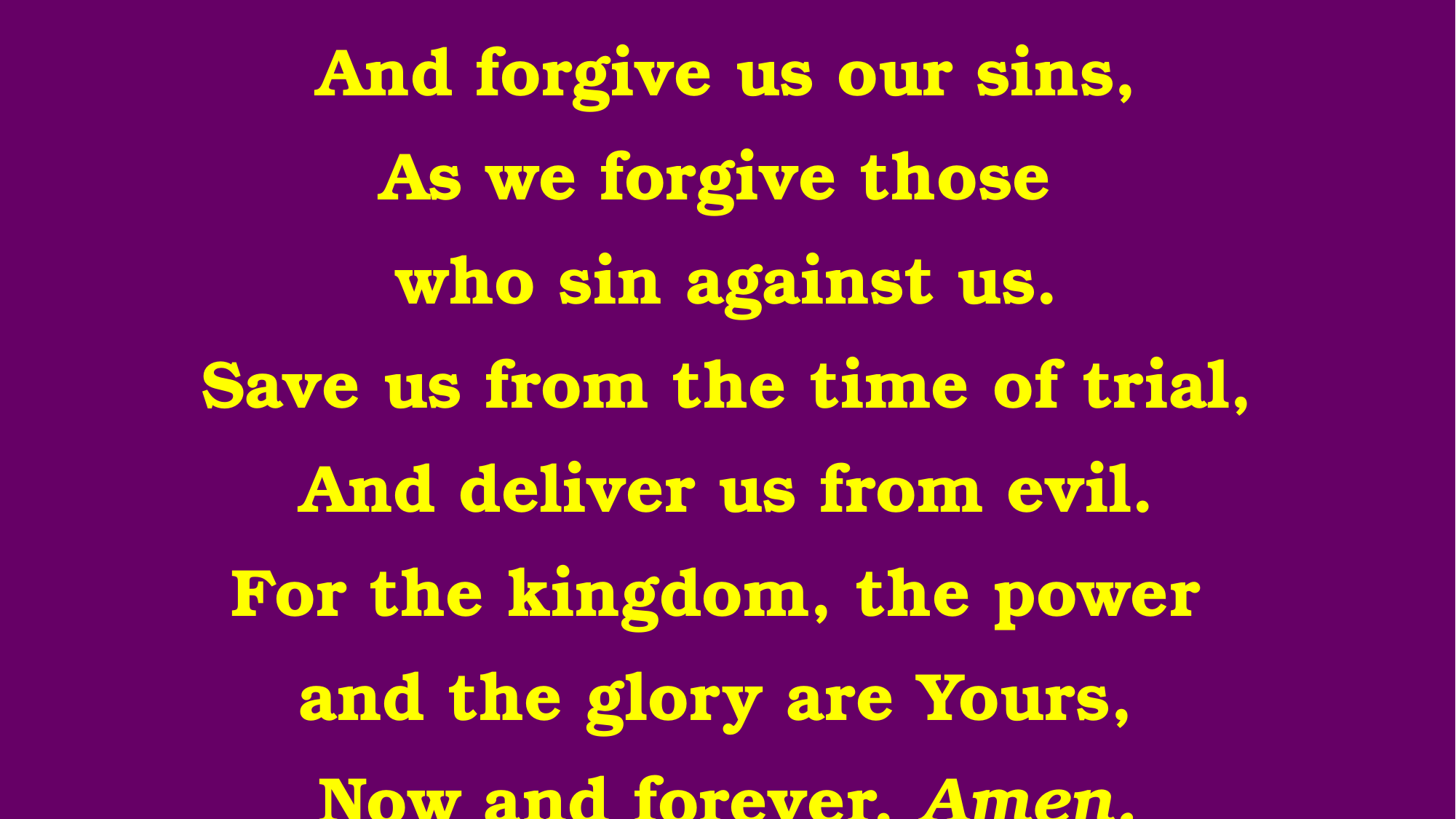

And forgive us our sins,
As we forgive those
who sin against us.
Save us from the time of trial,
And deliver us from evil.
For the kingdom, the power
and the glory are Yours,
Now and forever. Amen.